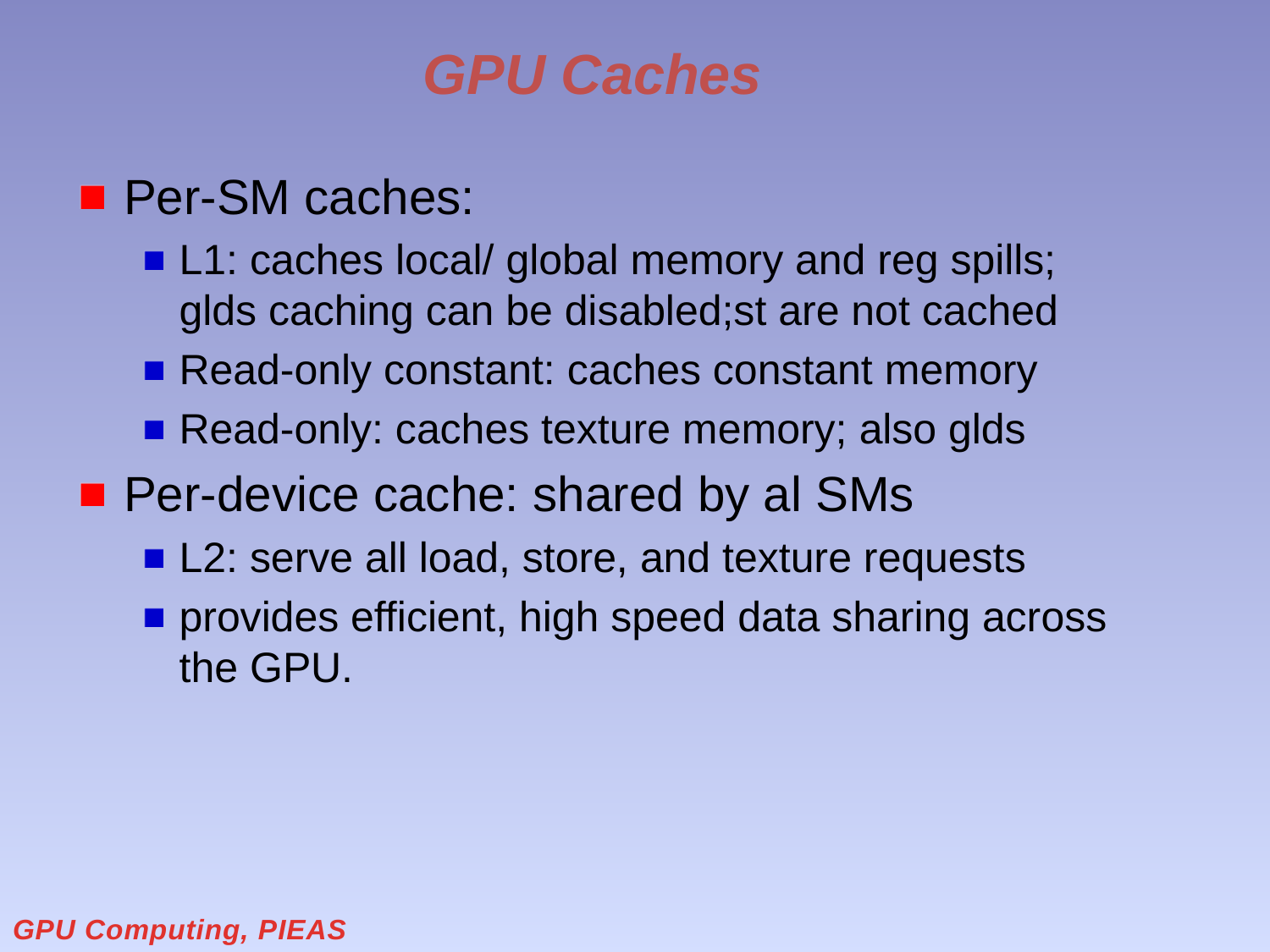

# GPU Caches
Per-SM caches:
L1: caches local/ global memory and reg spills; glds caching can be disabled;st are not cached
Read-only constant: caches constant memory
Read-only: caches texture memory; also glds
Per-device cache: shared by al SMs
L2: serve all load, store, and texture requests
provides efficient, high speed data sharing across the GPU.